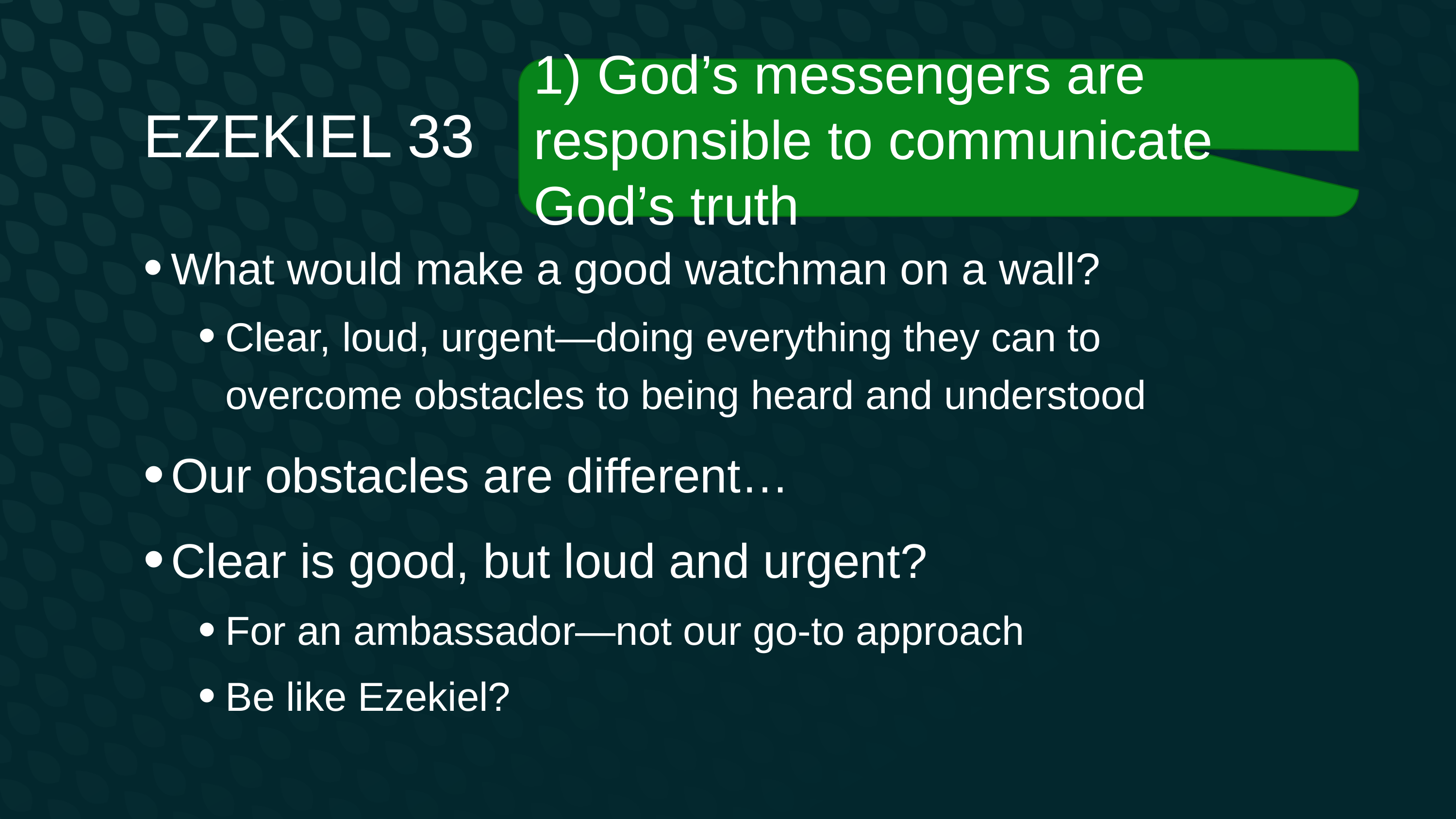

Ezekiel 33
1) God’s messengers are responsible to communicate God’s truth
What would make a good watchman on a wall?
Clear, loud, urgent—doing everything they can to overcome obstacles to being heard and understood
Our obstacles are different…
Clear is good, but loud and urgent?
For an ambassador—not our go-to approach
Be like Ezekiel?